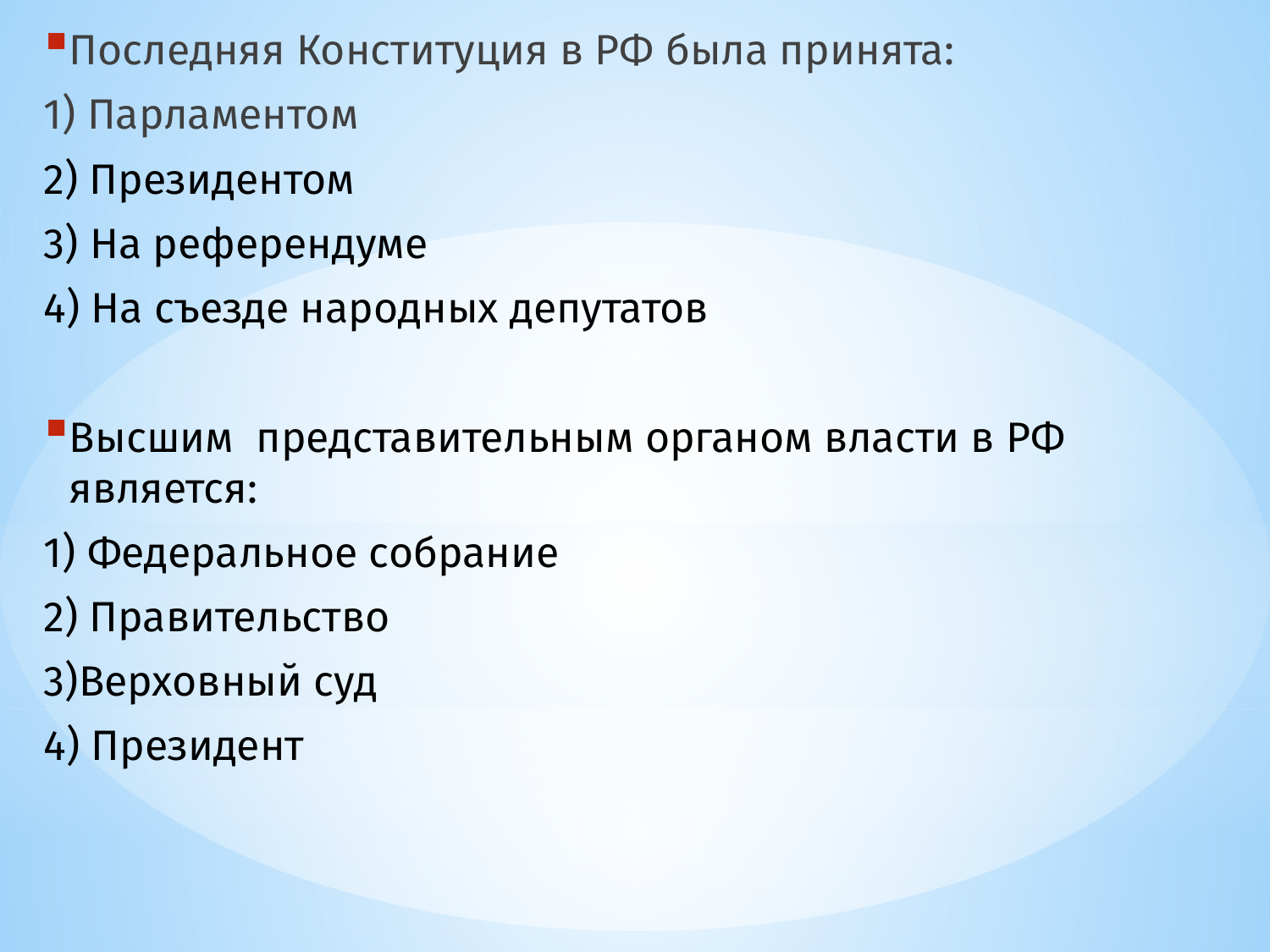

Последняя Конституция в РФ была принята:
1) Парламентом
2) Президентом
3) На референдуме
4) На съезде народных депутатов

Высшим  представительным органом власти в РФ является:
1) Федеральное собрание
2) Правительство
3)Верховный суд
4) Президент